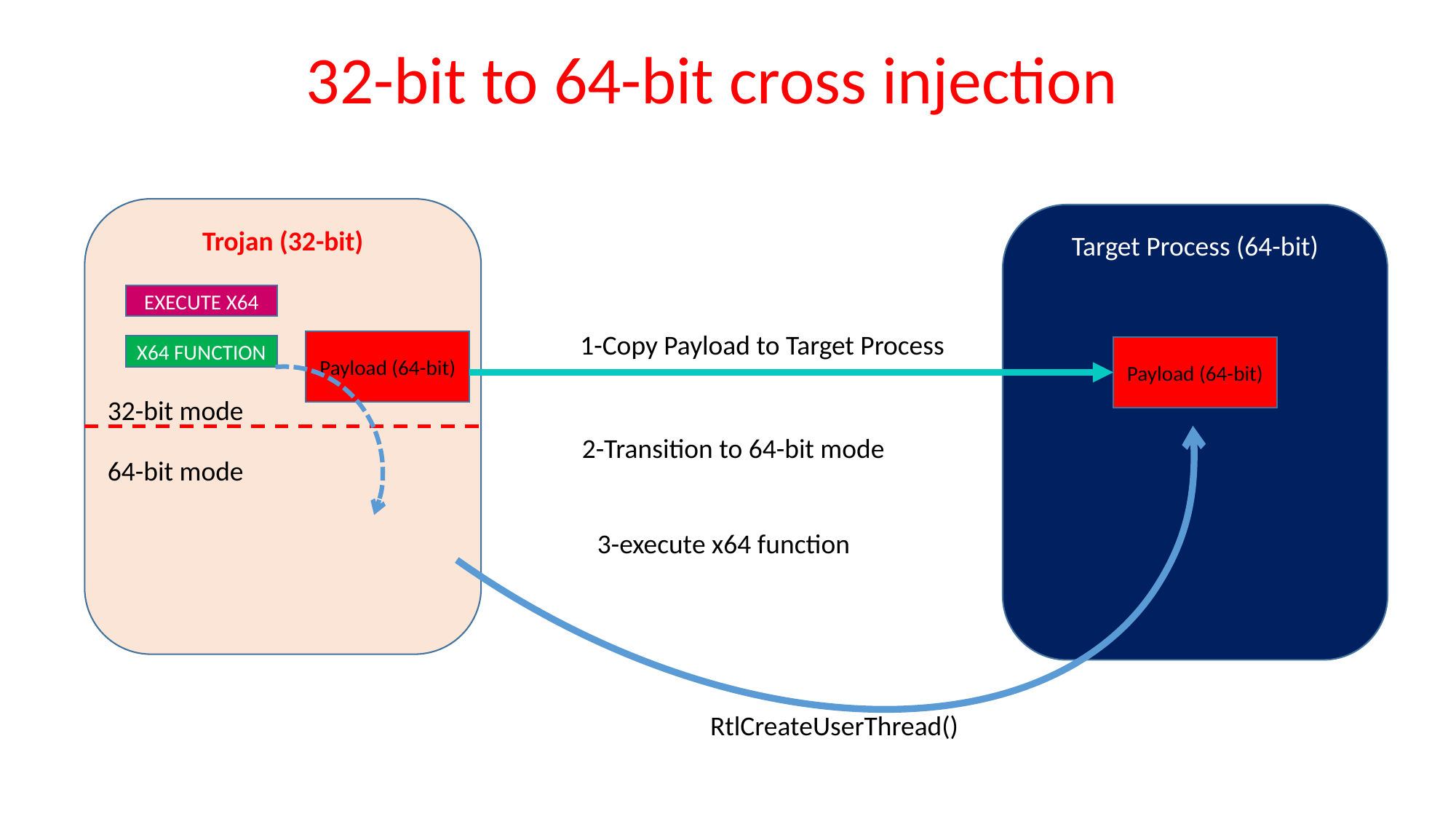

# 32-bit to 64-bit cross injection
Trojan (32-bit)
Target Process (64-bit)
EXECUTE X64
1-Copy Payload to Target Process
Payload (64-bit)
X64 FUNCTION
Payload (64-bit)

32-bit mode
2-Transition to 64-bit mode
64-bit mode
3-execute x64 function
RtlCreateUserThread()